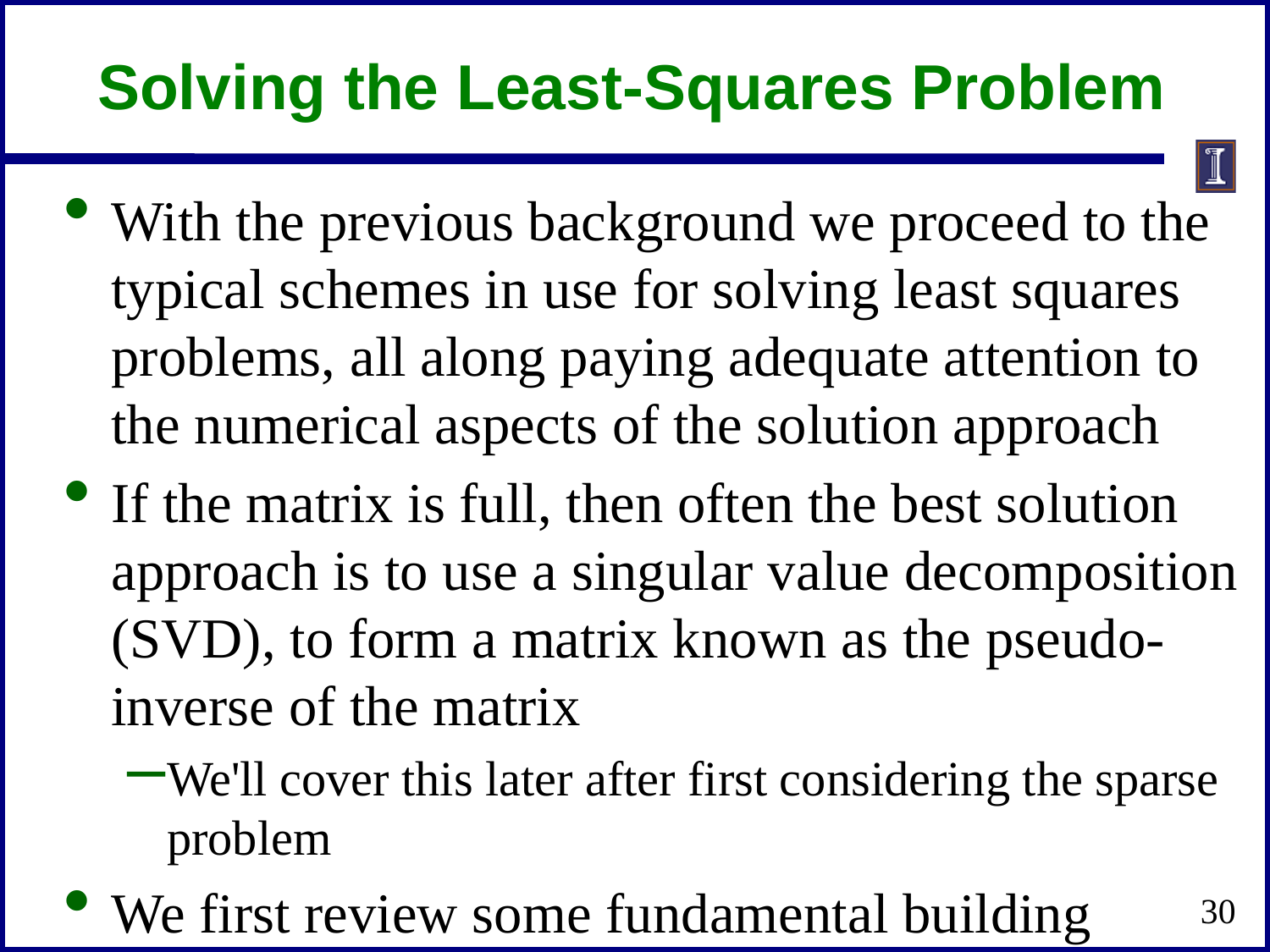

Solving the Least-Squares Problem
With the previous background we proceed to the typical schemes in use for solving least squares problems, all along paying adequate attention to the numerical aspects of the solution approach
If the matrix is full, then often the best solution approach is to use a singular value decomposition (SVD), to form a matrix known as the pseudo-inverse of the matrix
We'll cover this later after first considering the sparse problem
We first review some fundamental building blocks and then present the key results useful for the sparse matrices common in state estimation
30